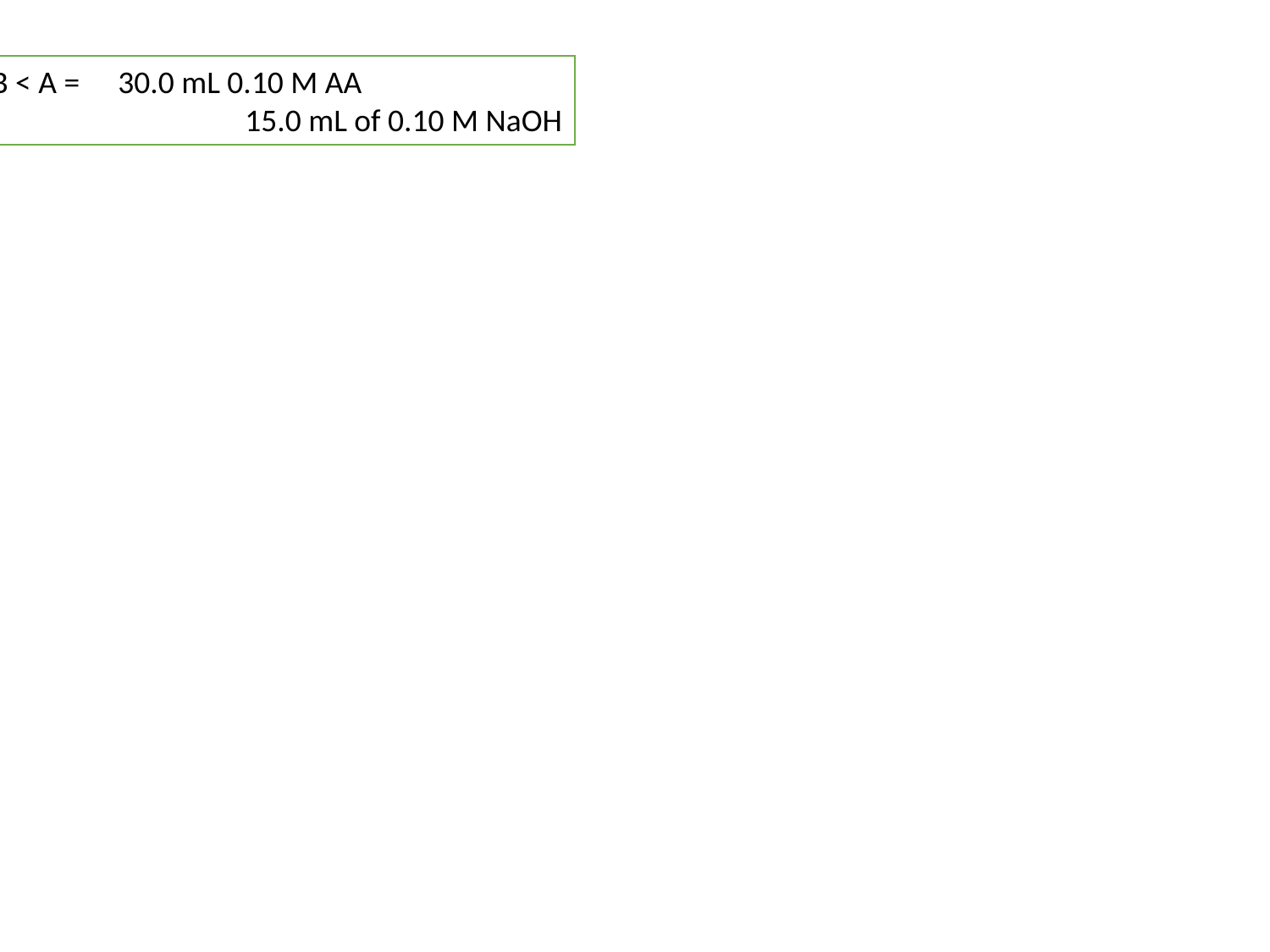

B < A = 	30.0 mL 0.10 M AA
		15.0 mL of 0.10 M NaOH